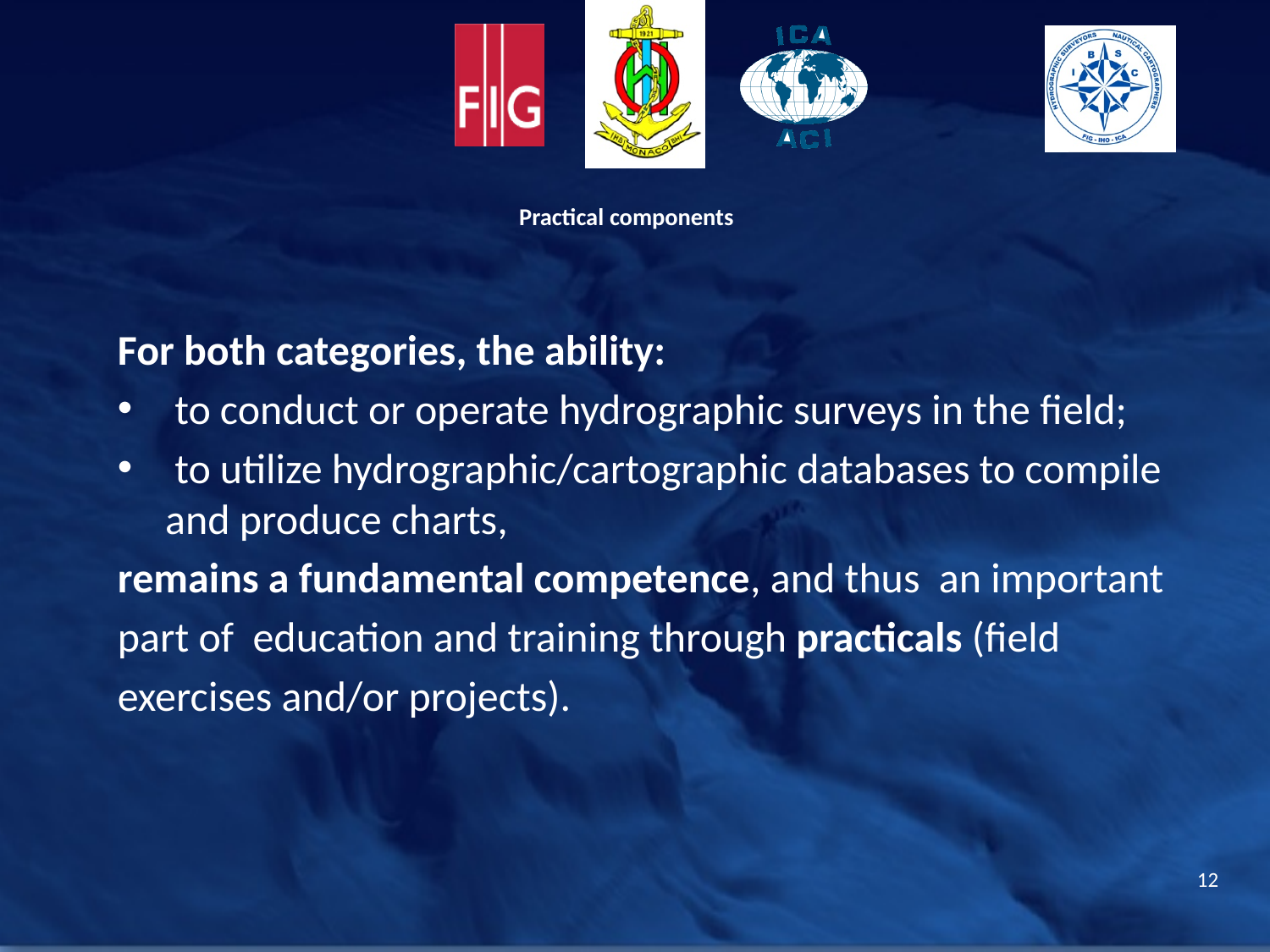

Practical components
For both categories, the ability:
 to conduct or operate hydrographic surveys in the field;
 to utilize hydrographic/cartographic databases to compile and produce charts,
remains a fundamental competence, and thus  an important
part of  education and training through practicals (field
exercises and/or projects).
12